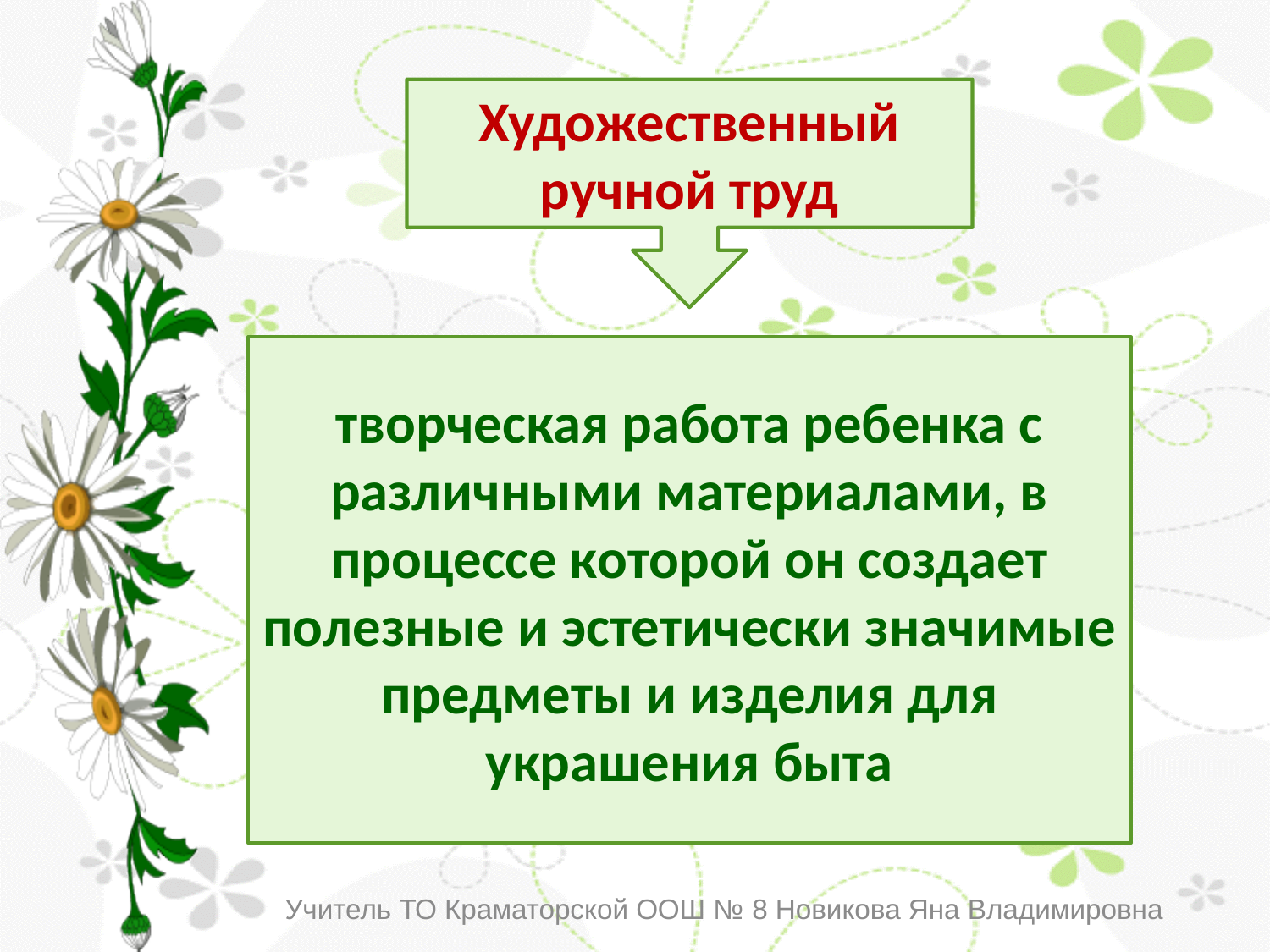

Художественный ручной труд
творческая работа ребенка с различными материалами, в процессе которой он создает полезные и эстетически значимые предметы и изделия для украшения быта
Учитель ТО Краматорской ООШ № 8 Новикова Яна Владимировна